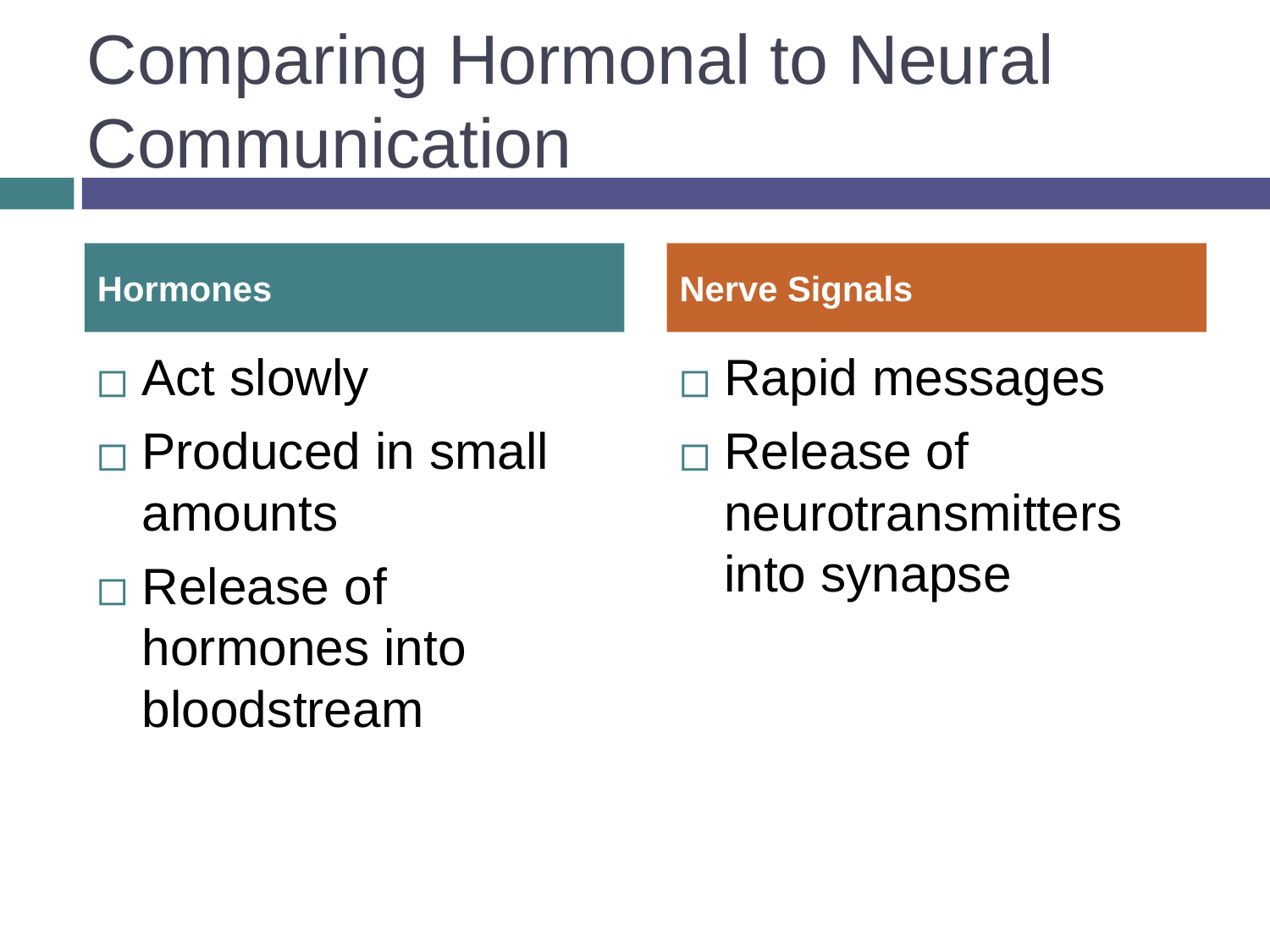

# Comparing Hormonal to Neural Communication
Hormones
Nerve Signals
Act slowly
Produced in small amounts
Release of hormones into bloodstream

Rapid messages
Release of neurotransmitters into synapse